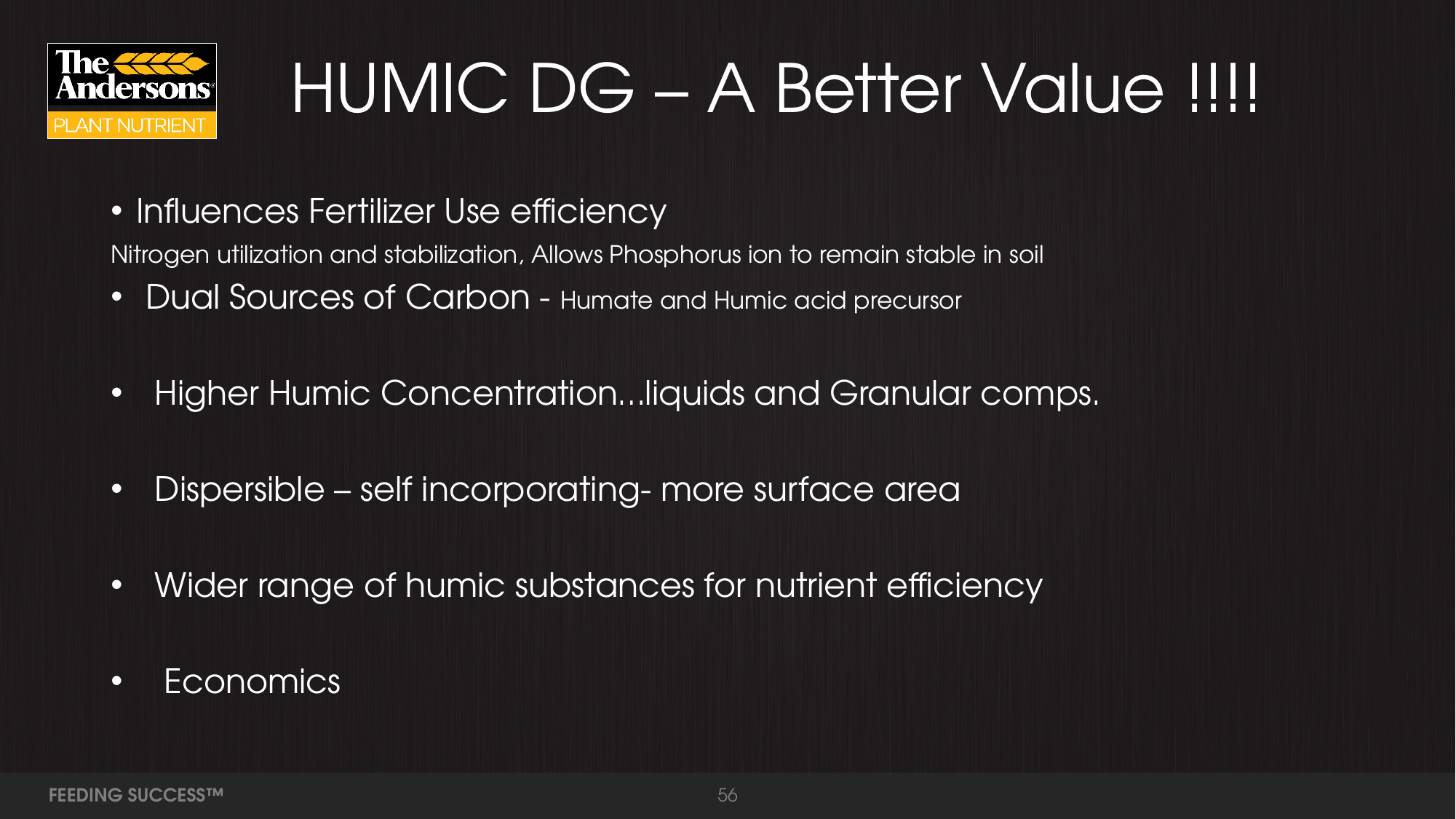

56
# HUMIC DG – A Better Value !!!!
Influences Fertilizer Use efficiency
Nitrogen utilization and stabilization, Allows Phosphorus ion to remain stable in soil
 Dual Sources of Carbon - Humate and Humic acid precursor

  Higher Humic Concentration…liquids and Granular comps.

  Dispersible – self incorporating- more surface area

  Wider range of humic substances for nutrient efficiency

   Economics